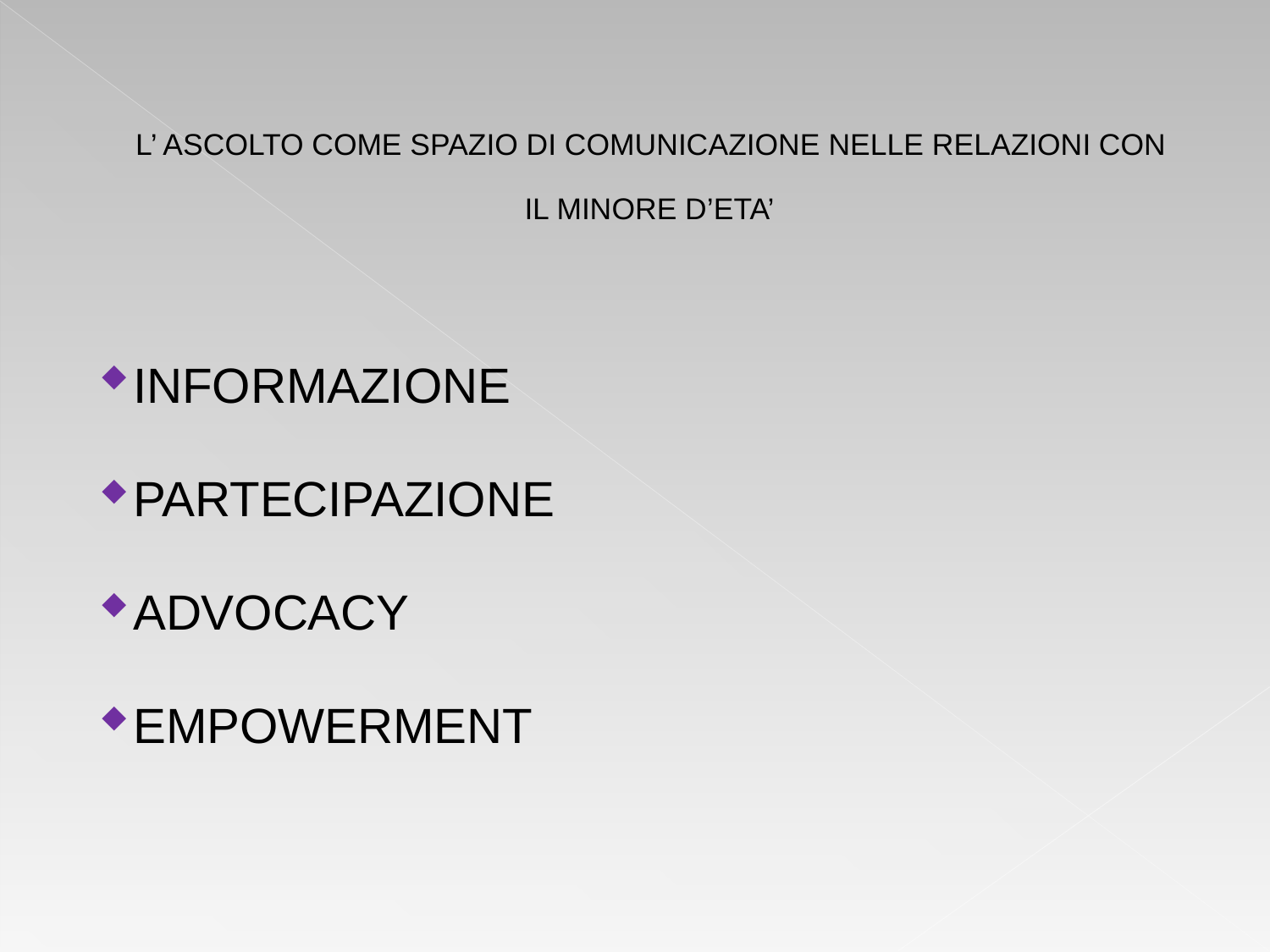

L’ ASCOLTO COME SPAZIO DI COMUNICAZIONE NELLE RELAZIONI CON IL MINORE D’ETA’

INFORMAZIONE
PARTECIPAZIONE
ADVOCACY
EMPOWERMENT